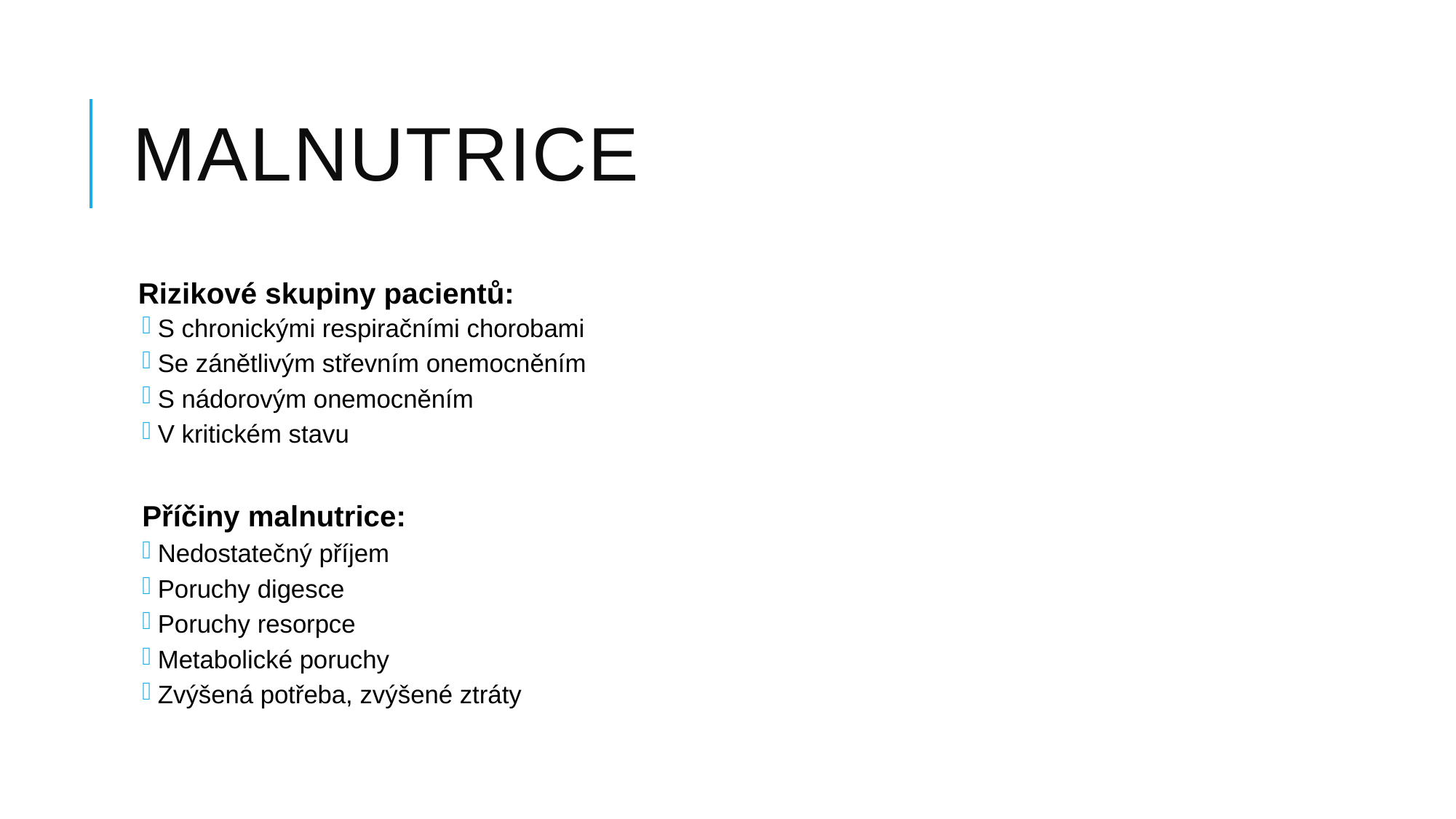

# malnutrice
Rizikové skupiny pacientů:
S chronickými respiračními chorobami
Se zánětlivým střevním onemocněním
S nádorovým onemocněním
V kritickém stavu

Příčiny malnutrice:
Nedostatečný příjem
Poruchy digesce
Poruchy resorpce
Metabolické poruchy
Zvýšená potřeba, zvýšené ztráty